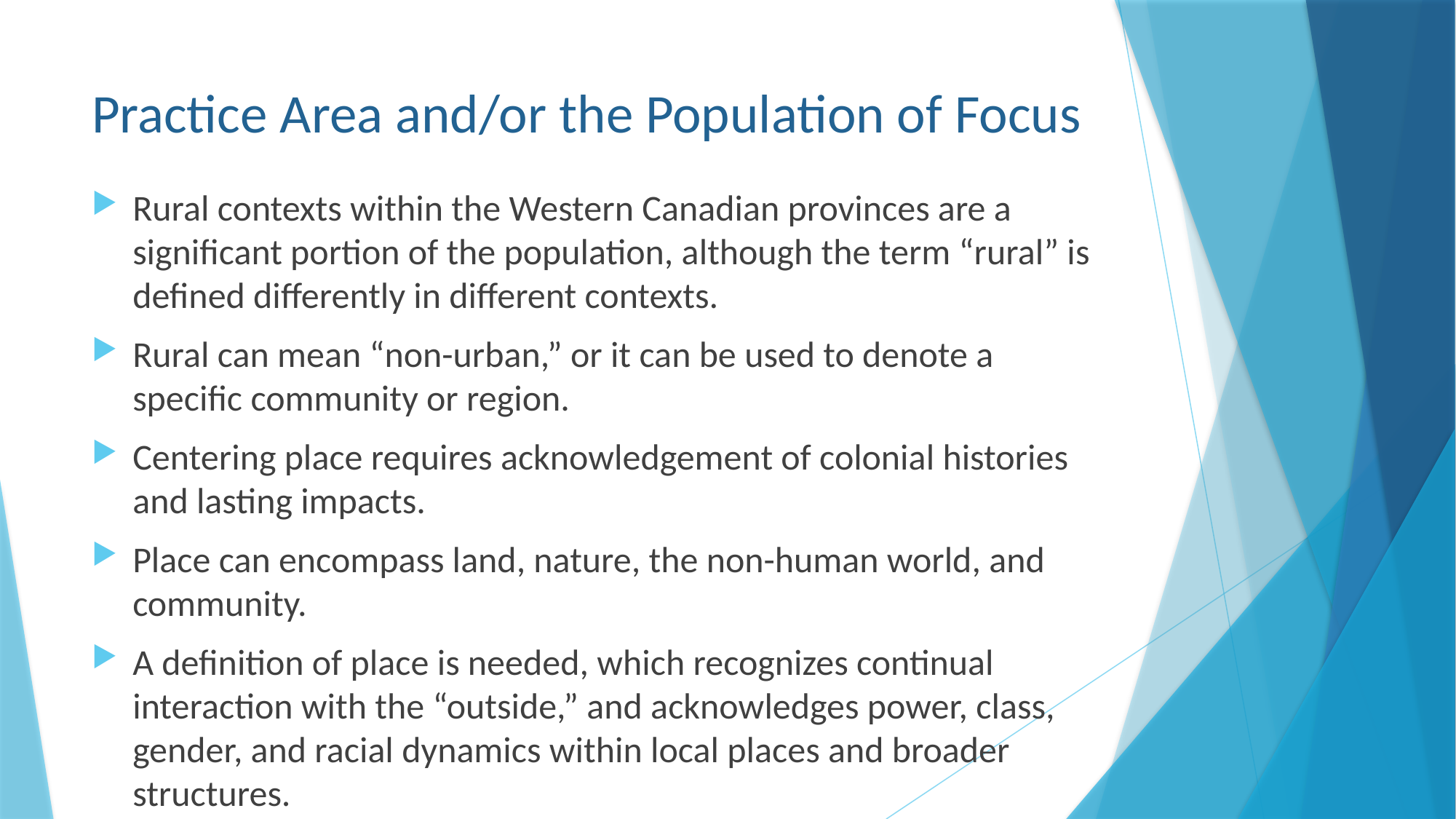

# Practice Area and/or the Population of Focus
Rural contexts within the Western Canadian provinces are a significant portion of the population, although the term “rural” is defined differently in different contexts.
Rural can mean “non-urban,” or it can be used to denote a specific community or region.
Centering place requires acknowledgement of colonial histories and lasting impacts.
Place can encompass land, nature, the non-human world, and community.
A definition of place is needed, which recognizes continual interaction with the “outside,” and acknowledges power, class, gender, and racial dynamics within local places and broader structures.